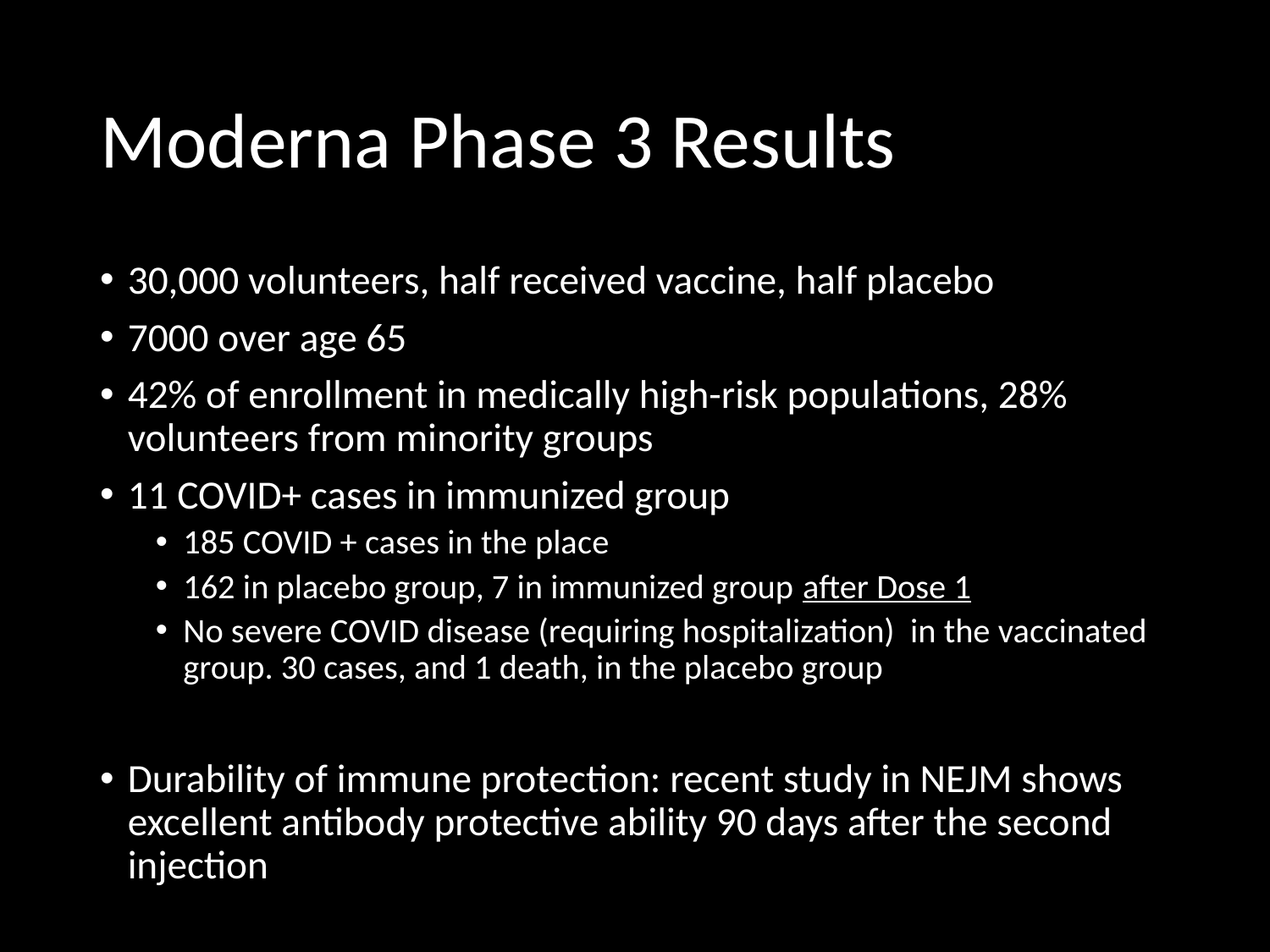

# Moderna Phase 3 Results
30,000 volunteers, half received vaccine, half placebo
7000 over age 65
42% of enrollment in medically high-risk populations, 28% volunteers from minority groups
11 COVID+ cases in immunized group
185 COVID + cases in the place
162 in placebo group, 7 in immunized group after Dose 1
No severe COVID disease (requiring hospitalization)  in the vaccinated group. 30 cases, and 1 death, in the placebo group

Durability of immune protection: recent study in NEJM shows excellent antibody protective ability 90 days after the second injection